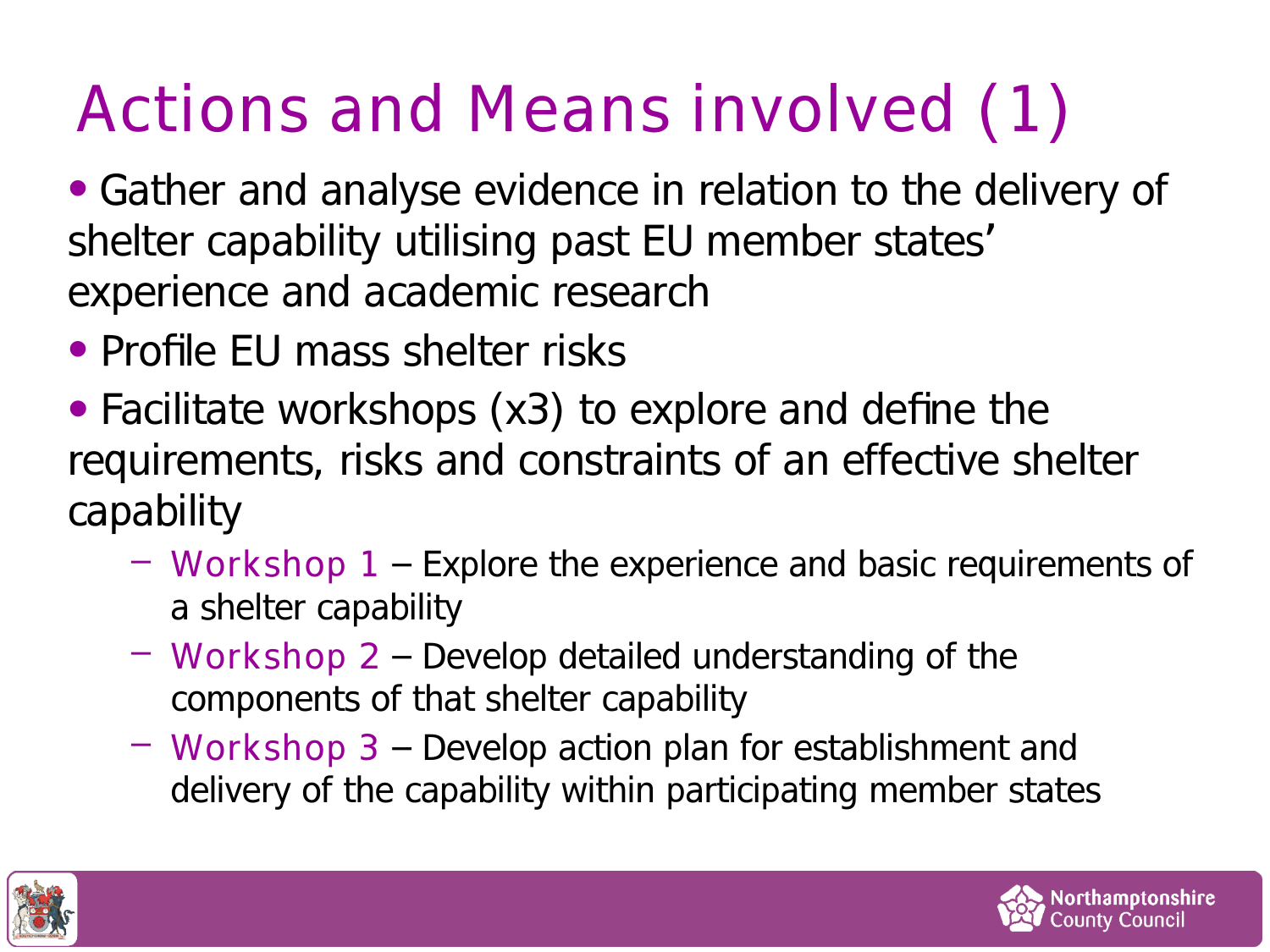

# Actions and Means involved (1)
 Gather and analyse evidence in relation to the delivery of shelter capability utilising past EU member states’ experience and academic research
 Profile EU mass shelter risks
 Facilitate workshops (x3) to explore and define the requirements, risks and constraints of an effective shelter capability
Workshop 1 – Explore the experience and basic requirements of a shelter capability
Workshop 2 – Develop detailed understanding of the components of that shelter capability
Workshop 3 – Develop action plan for establishment and delivery of the capability within participating member states